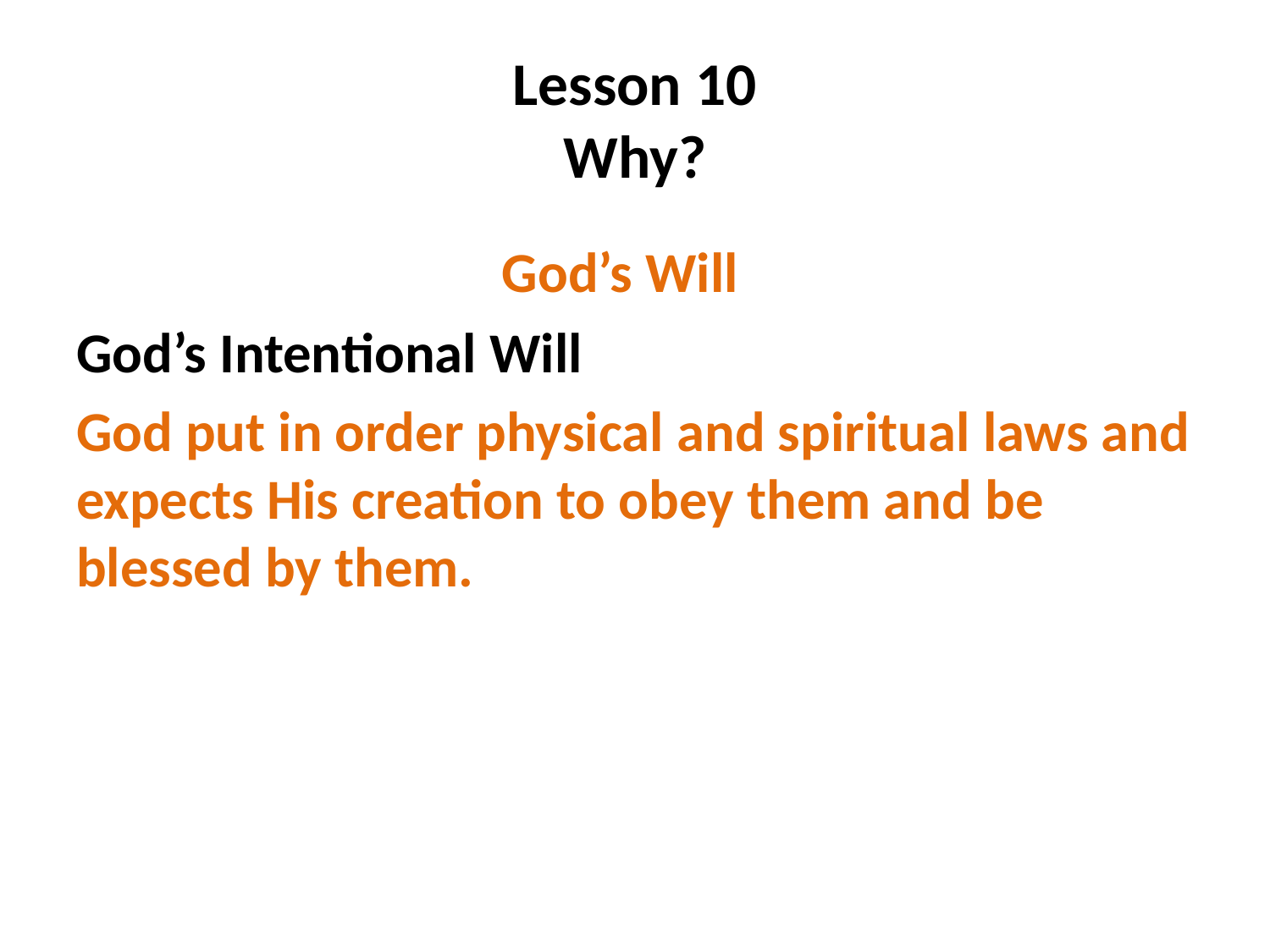

# Lesson 10 Why?
                                 God’s Will
God’s Intentional Will
God put in order physical and spiritual laws and expects His creation to obey them and be blessed by them.